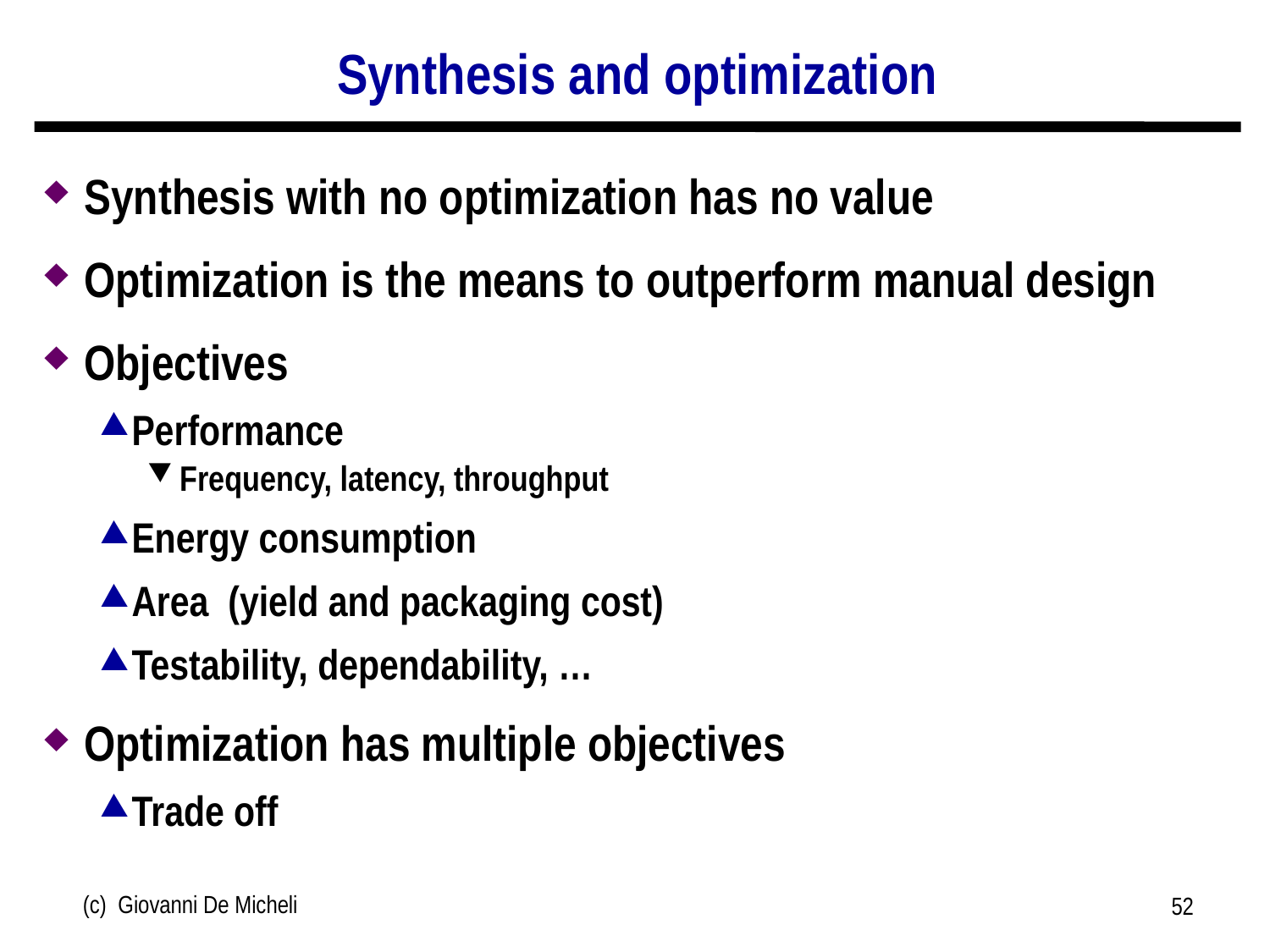

# Synthesis and optimization
Synthesis with no optimization has no value
Optimization is the means to outperform manual design
Objectives
Performance
Frequency, latency, throughput
Energy consumption
Area  (yield and packaging cost)
Testability, dependability, …
Optimization has multiple objectives
Trade off
(c)  Giovanni De Micheli
52